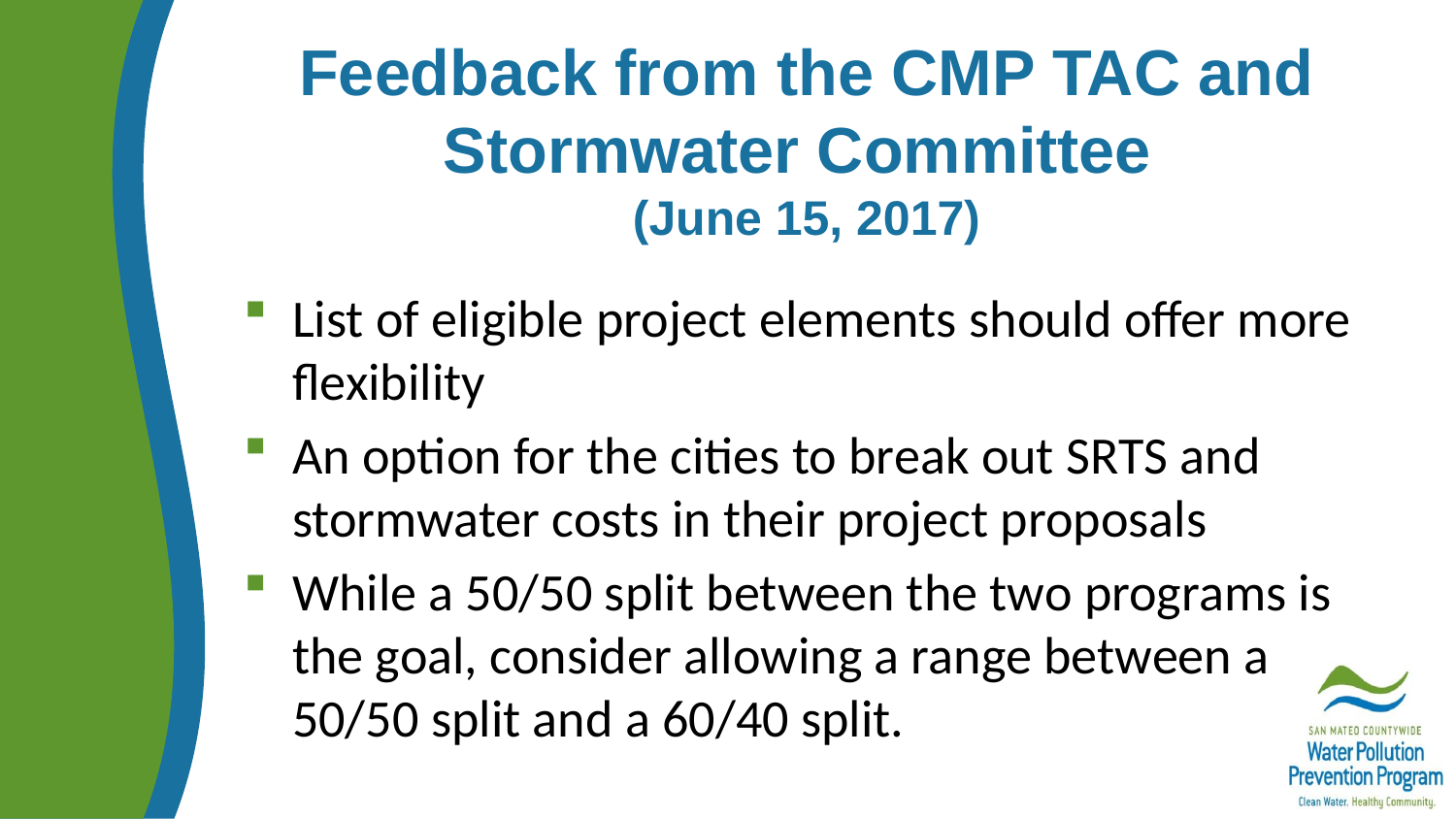

# Feedback from the CMP TAC and Stormwater Committee (June 15, 2017)
List of eligible project elements should offer more flexibility
An option for the cities to break out SRTS and stormwater costs in their project proposals
While a 50/50 split between the two programs is the goal, consider allowing a range between a 50/50 split and a 60/40 split.